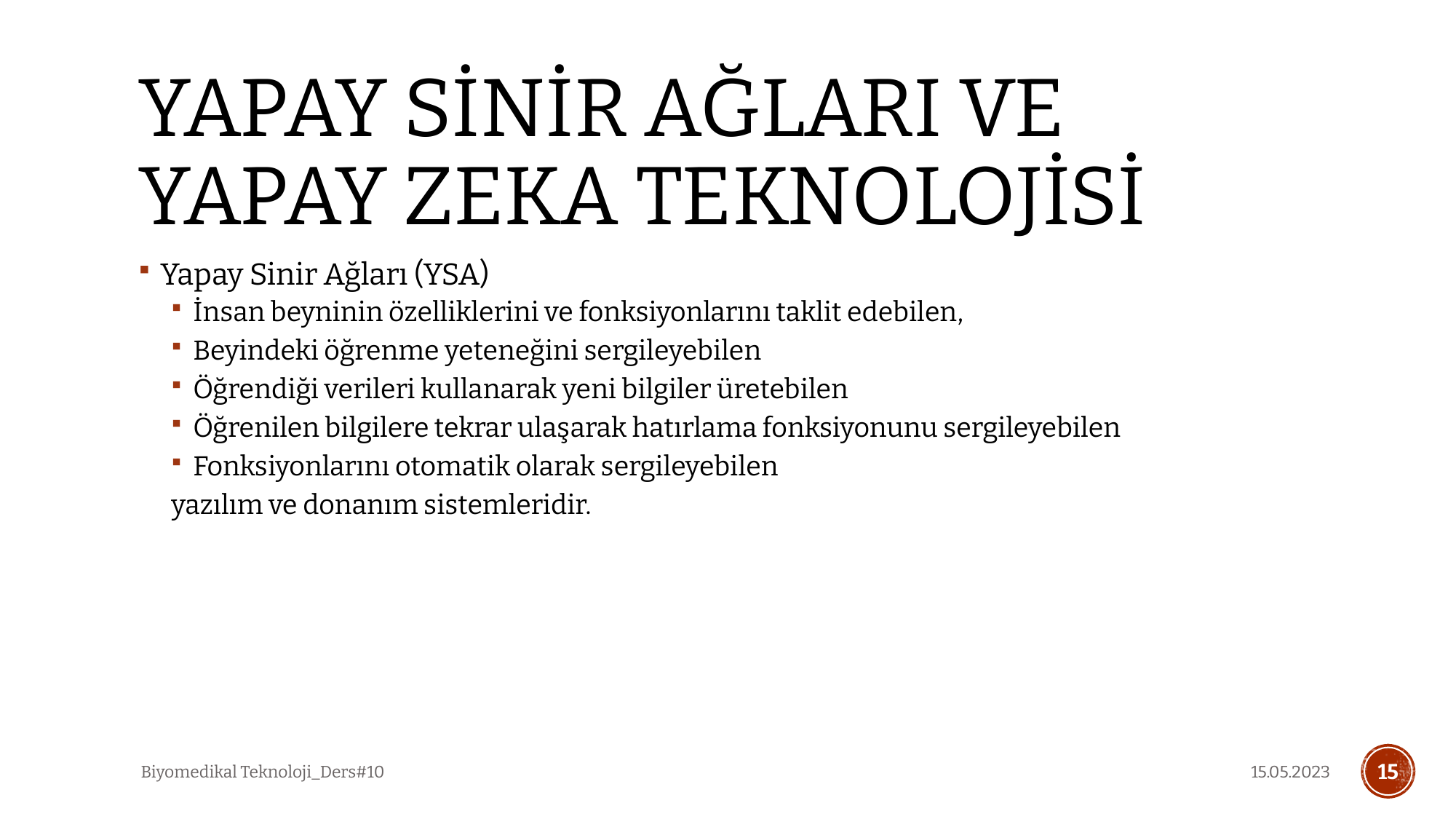

# YAPAY SİNİR AĞLARI VE YAPAY ZEKA TEKNOLOJİSİ
Yapay Sinir Ağları (YSA)
İnsan beyninin özelliklerini ve fonksiyonlarını taklit edebilen,
Beyindeki öğrenme yeteneğini sergileyebilen
Öğrendiği verileri kullanarak yeni bilgiler üretebilen
Öğrenilen bilgilere tekrar ulaşarak hatırlama fonksiyonunu sergileyebilen
Fonksiyonlarını otomatik olarak sergileyebilen
yazılım ve donanım sistemleridir.
Biyomedikal Teknoloji_Ders#10
15.05.2023
15